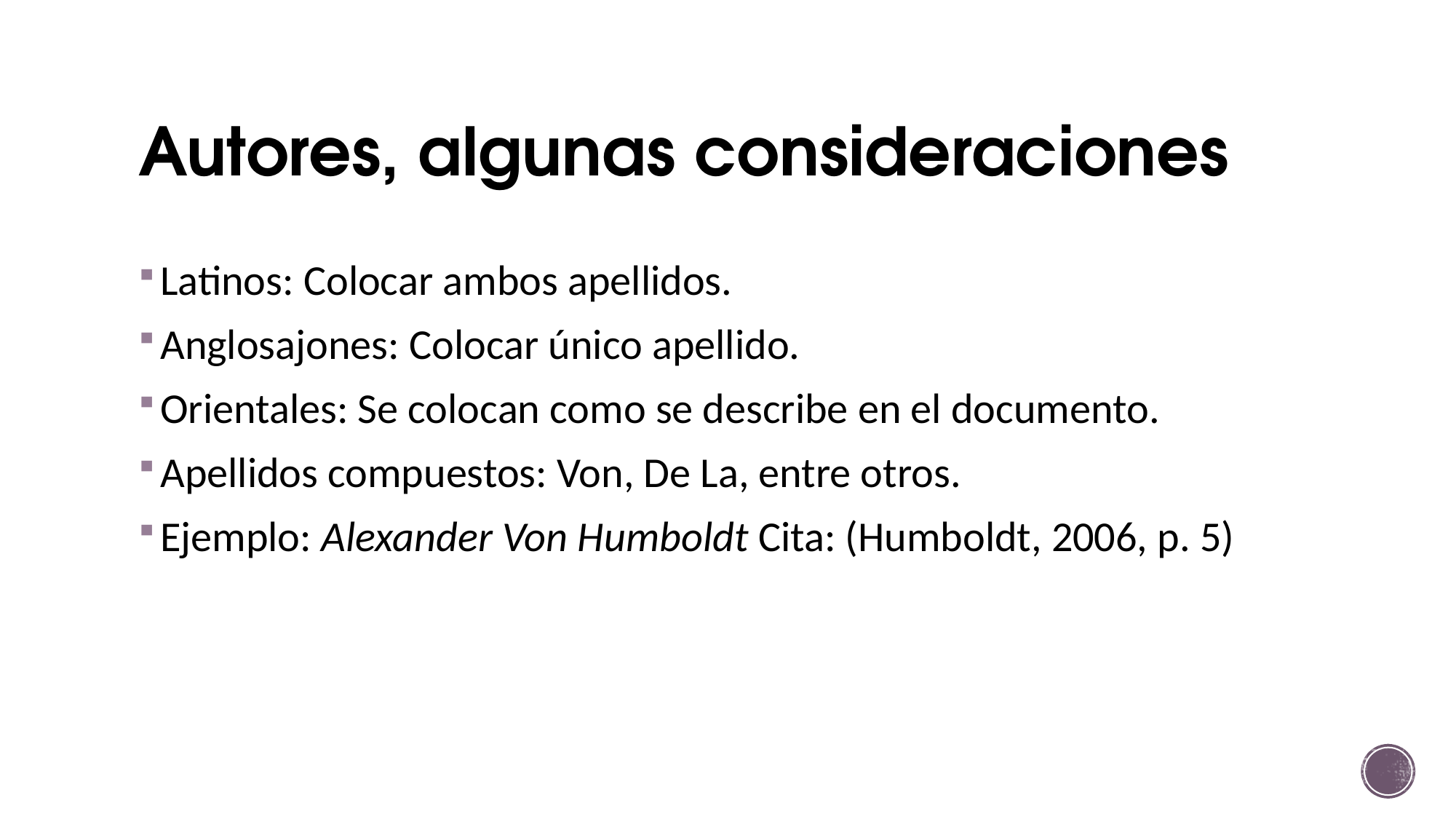

# Autores, algunas consideraciones
Latinos: Colocar ambos apellidos.
Anglosajones: Colocar único apellido.
Orientales: Se colocan como se describe en el documento.
Apellidos compuestos: Von, De La, entre otros.
Ejemplo: Alexander Von Humboldt Cita: (Humboldt, 2006, p. 5)